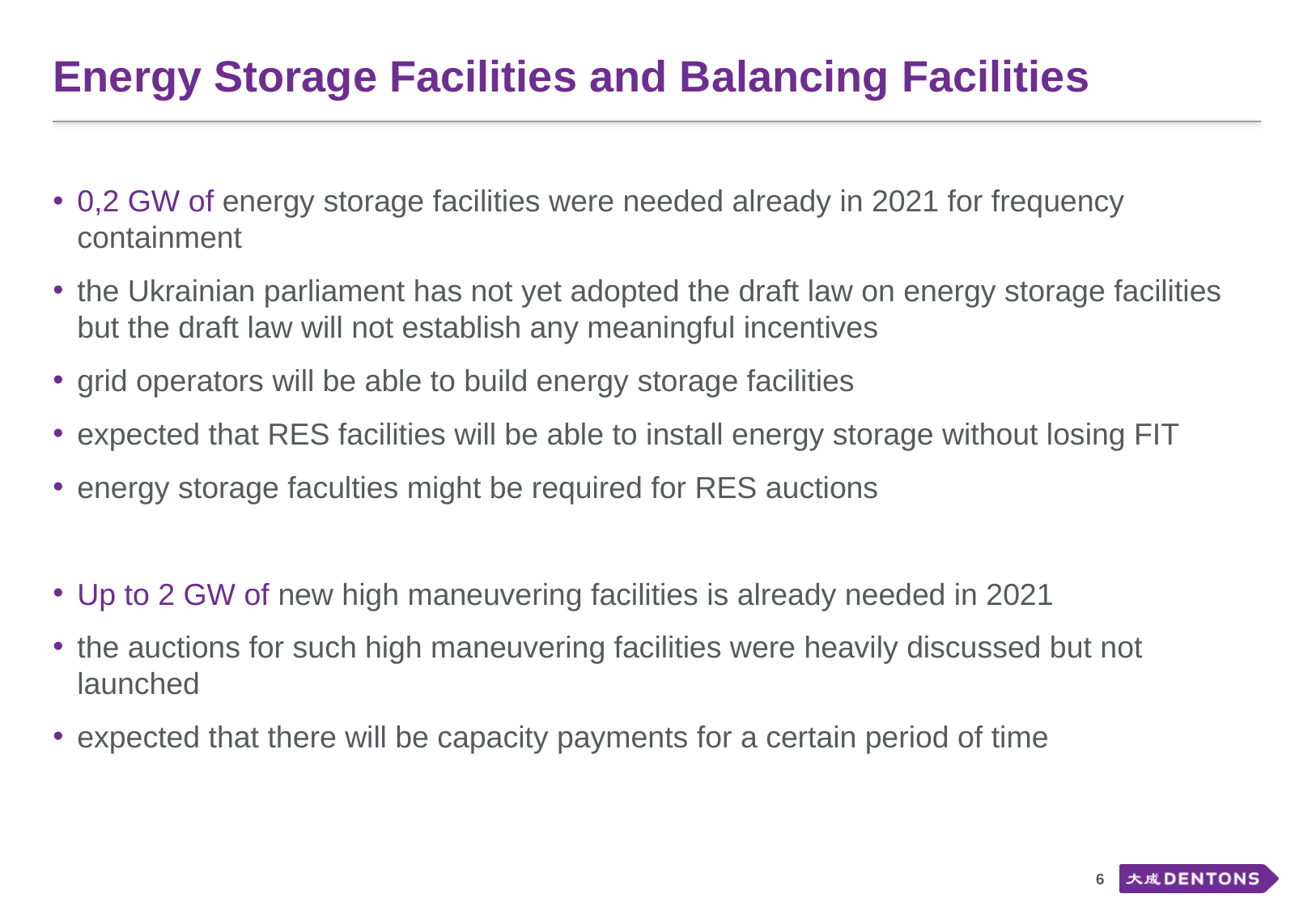

# Energy Storage Facilities and Balancing Facilities
0,2 GW of energy storage facilities were needed already in 2021 for frequency containment
the Ukrainian parliament has not yet adopted the draft law on energy storage facilities but the draft law will not establish any meaningful incentives
grid operators will be able to build energy storage facilities
expected that RES facilities will be able to install energy storage without losing FIT
energy storage faculties might be required for RES auctions

Up to 2 GW of new high maneuvering facilities is already needed in 2021
the auctions for such high maneuvering facilities were heavily discussed but not launched
expected that there will be capacity payments for a certain period of time

6